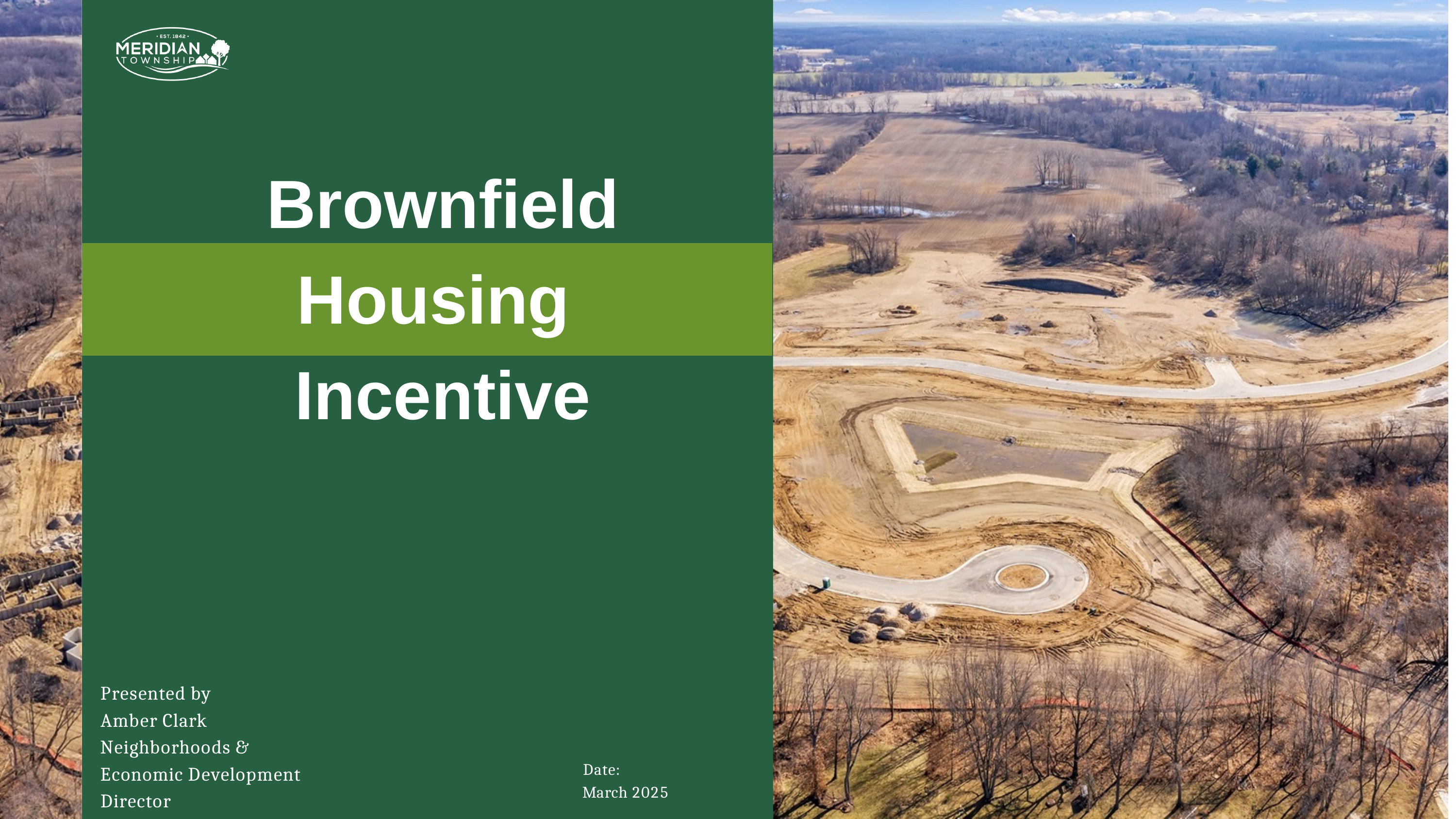

Brownfield Housing  Incentive

Presented by
Amber Clark
Neighborhoods & Economic Development Director
Date:
March 2025